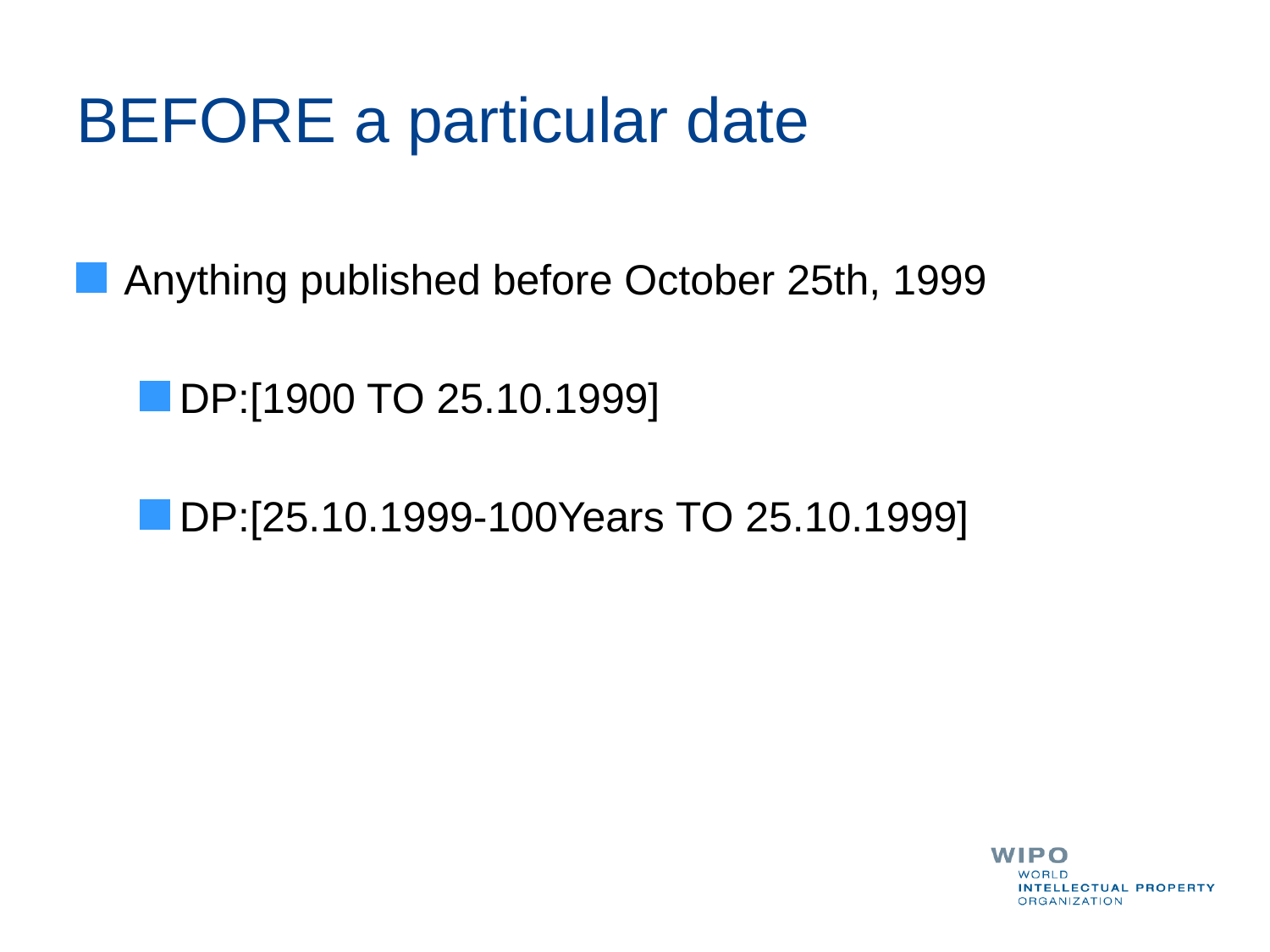

# BEFORE a particular date
Anything published before October 25th, 1999

DP:[1900 TO 25.10.1999]

DP:[25.10.1999-100Years TO 25.10.1999]